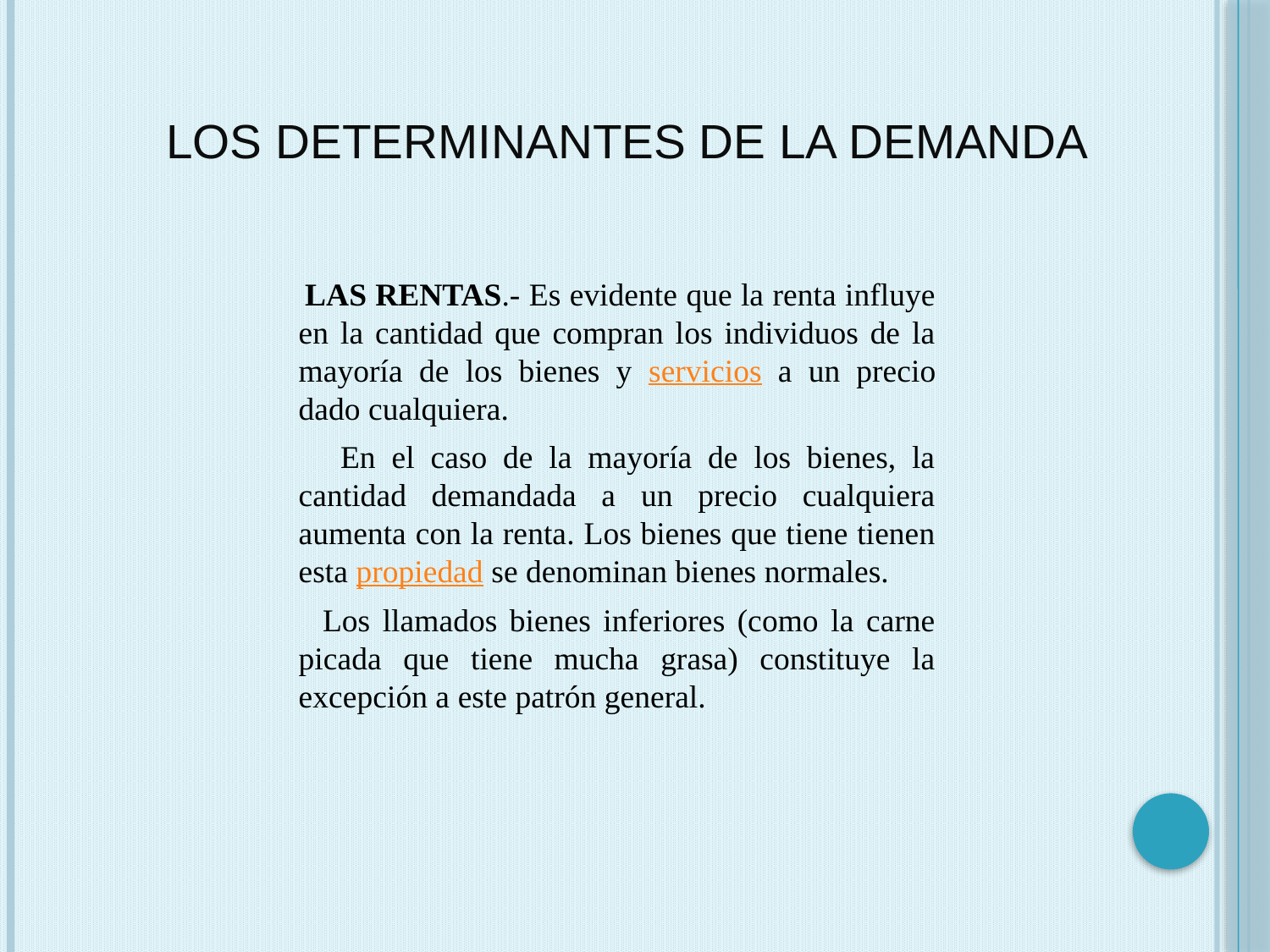

# LOS DETERMINANTES DE LA DEMANDA
     LAS RENTAS.- Es evidente que la renta influye en la cantidad que compran los individuos de la mayoría de los bienes y servicios a un precio dado cualquiera.
     En el caso de la mayoría de los bienes, la cantidad demandada a un precio cualquiera aumenta con la renta. Los bienes que tiene tienen esta propiedad se denominan bienes normales.
     Los llamados bienes inferiores (como la carne picada que tiene mucha grasa) constituye la excepción a este patrón general.